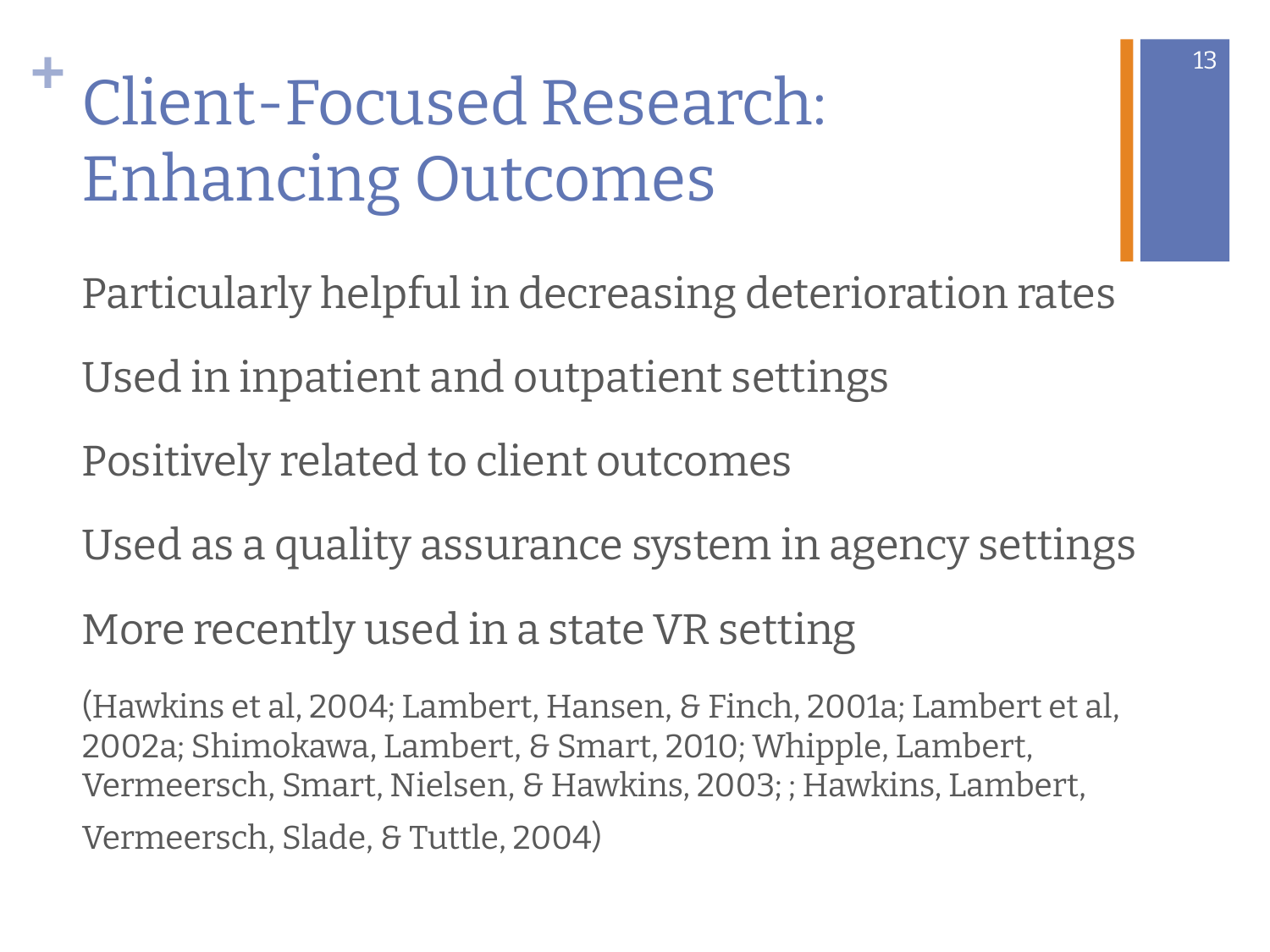

13
# Client-Focused Research: Enhancing Outcomes
Particularly helpful in decreasing deterioration rates
Used in inpatient and outpatient settings
Positively related to client outcomes
Used as a quality assurance system in agency settings
More recently used in a state VR setting
(Hawkins et al, 2004; Lambert, Hansen, & Finch, 2001a; Lambert et al, 2002a; Shimokawa, Lambert, & Smart, 2010; Whipple, Lambert, Vermeersch, Smart, Nielsen, & Hawkins, 2003; ; Hawkins, Lambert, Vermeersch, Slade, & Tuttle, 2004)